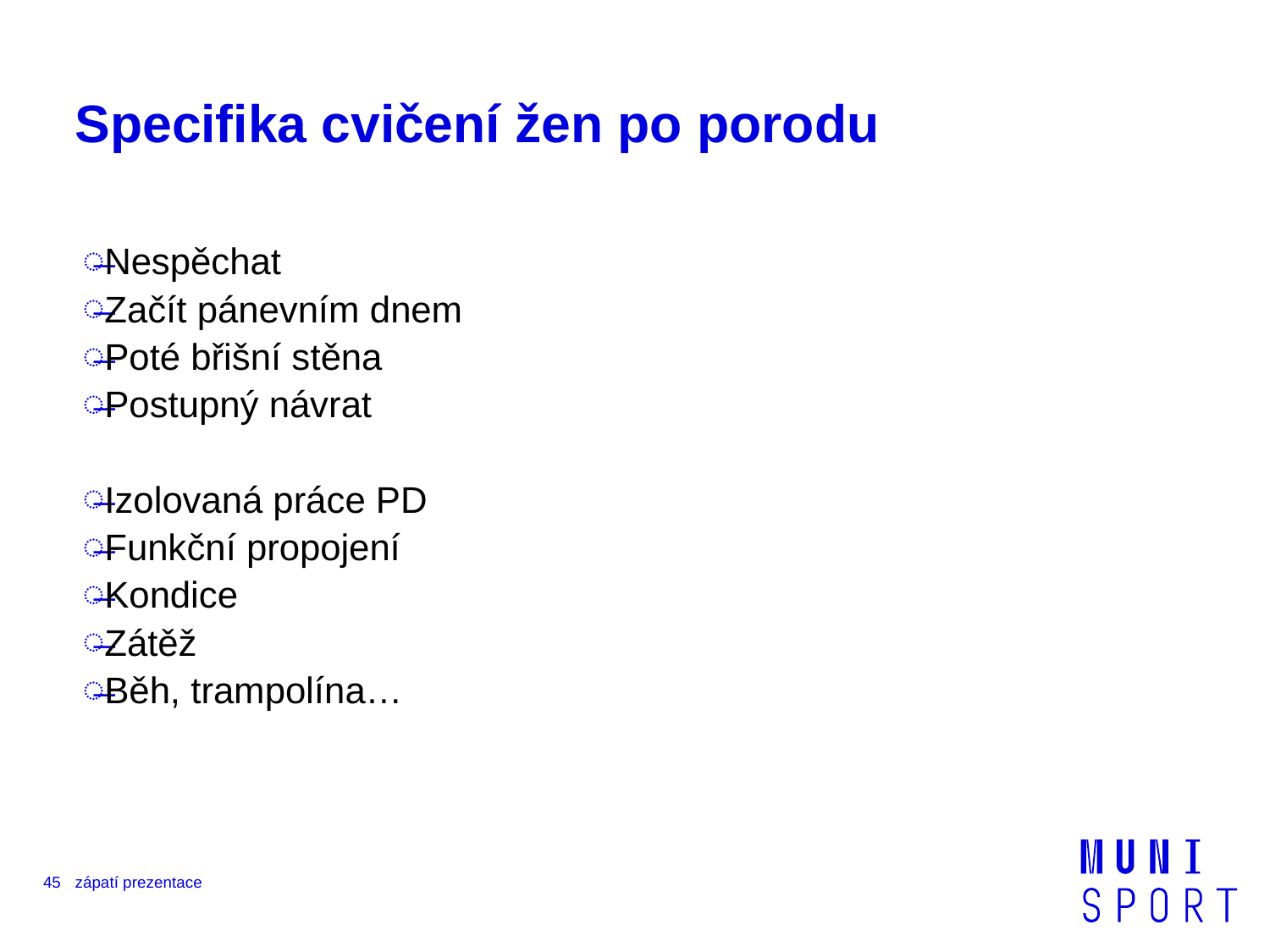

# Specifika cvičení žen po porodu
Nespěchat
Začít pánevním dnem
Poté břišní stěna
Postupný návrat

Izolovaná práce PD
Funkční propojení
Kondice
Zátěž
Běh, trampolína…
45
zápatí prezentace